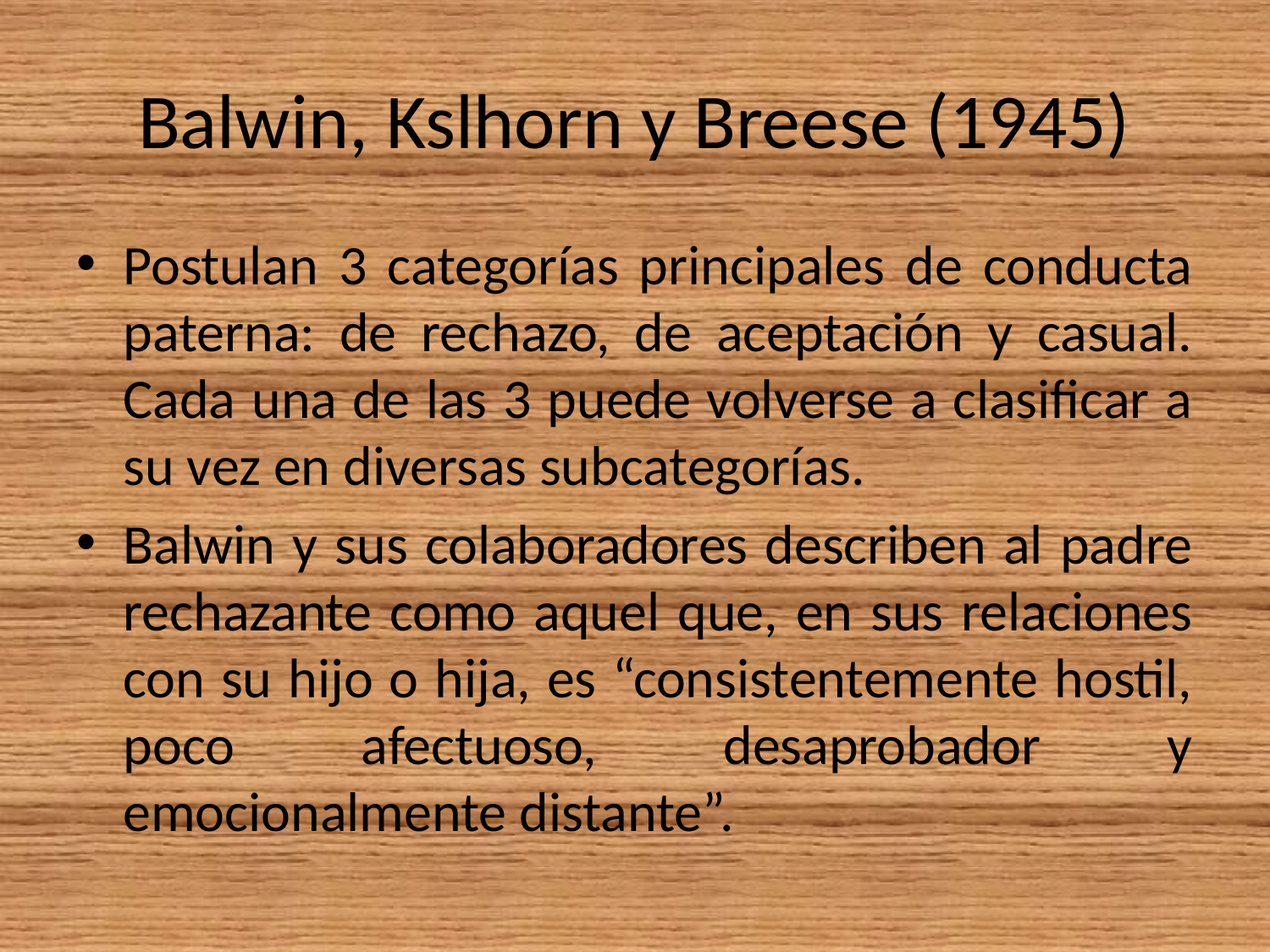

# Balwin, Kslhorn y Breese (1945)
Postulan 3 categorías principales de conducta paterna: de rechazo, de aceptación y casual. Cada una de las 3 puede volverse a clasificar a su vez en diversas subcategorías.
Balwin y sus colaboradores describen al padre rechazante como aquel que, en sus relaciones con su hijo o hija, es “consistentemente hostil, poco afectuoso, desaprobador y emocionalmente distante”.